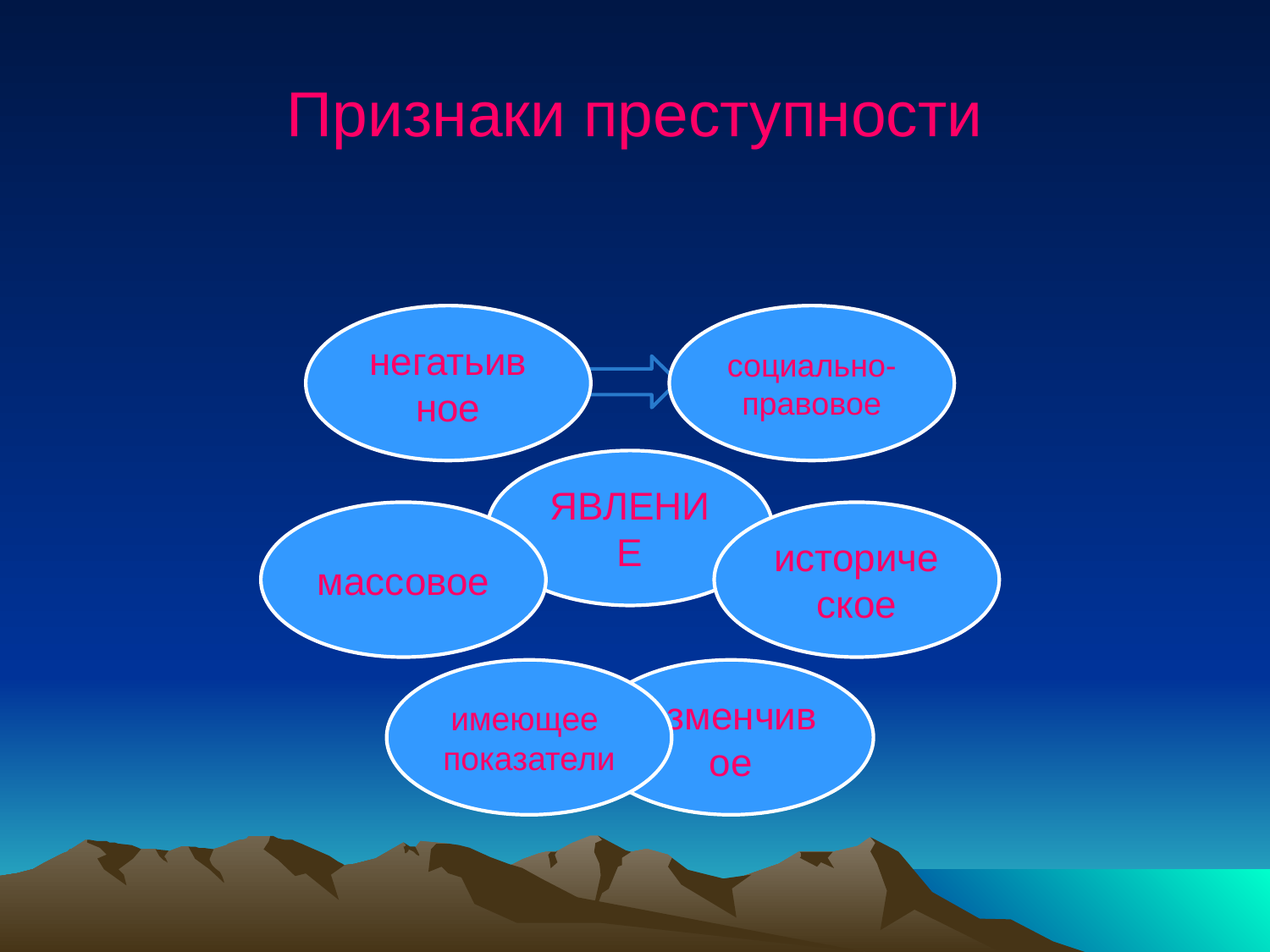

# Признаки преступности
ЯВЛЕНИЕ
социально-
правовое
историческое
имеющее
показатели
массовое
негатьивное